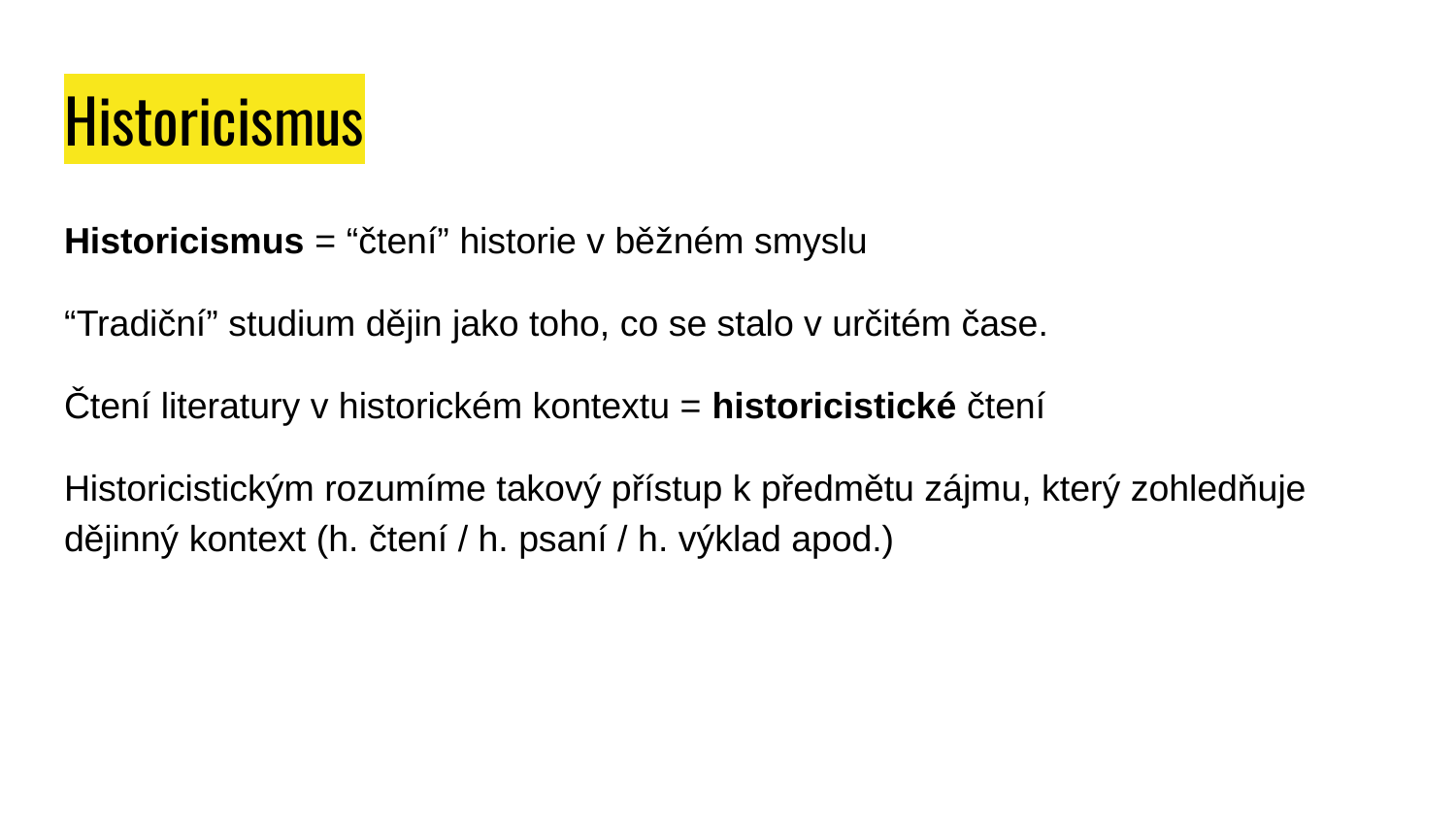

# Historicismus
Historicismus = “čtení” historie v běžném smyslu
“Tradiční” studium dějin jako toho, co se stalo v určitém čase.
Čtení literatury v historickém kontextu = historicistické čtení
Historicistickým rozumíme takový přístup k předmětu zájmu, který zohledňuje dějinný kontext (h. čtení / h. psaní / h. výklad apod.)